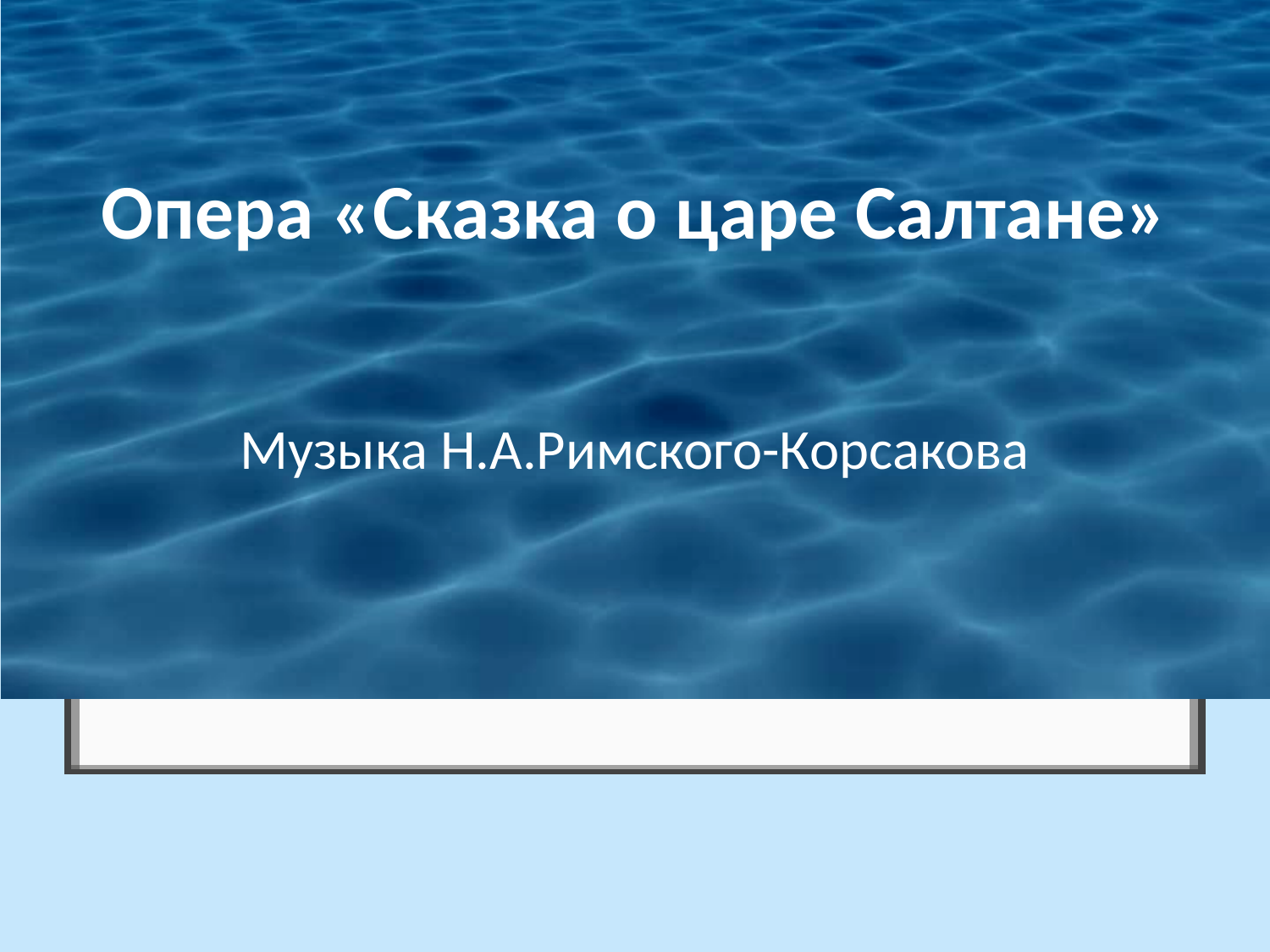

# Опера «Сказка о царе Салтане»
Музыка Н.А.Римского-Корсакова